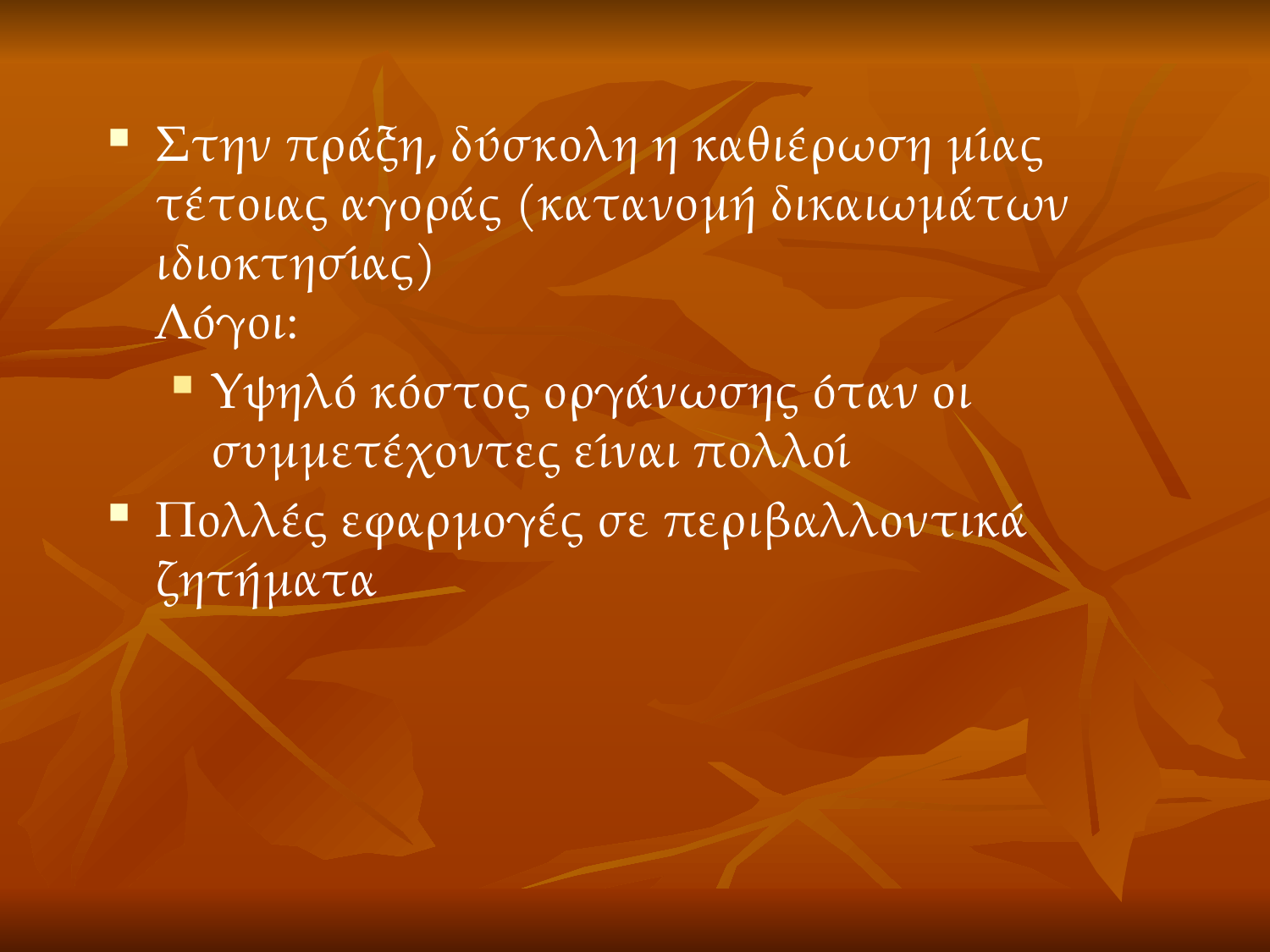

Στην πράξη, δύσκολη η καθιέρωση μίας τέτοιας αγοράς (κατανομή δικαιωμάτων ιδιοκτησίας)
Λόγοι:
Υψηλό κόστος οργάνωσης όταν οι συμμετέχοντες είναι πολλοί
Πολλές εφαρμογές σε περιβαλλοντικά ζητήματα